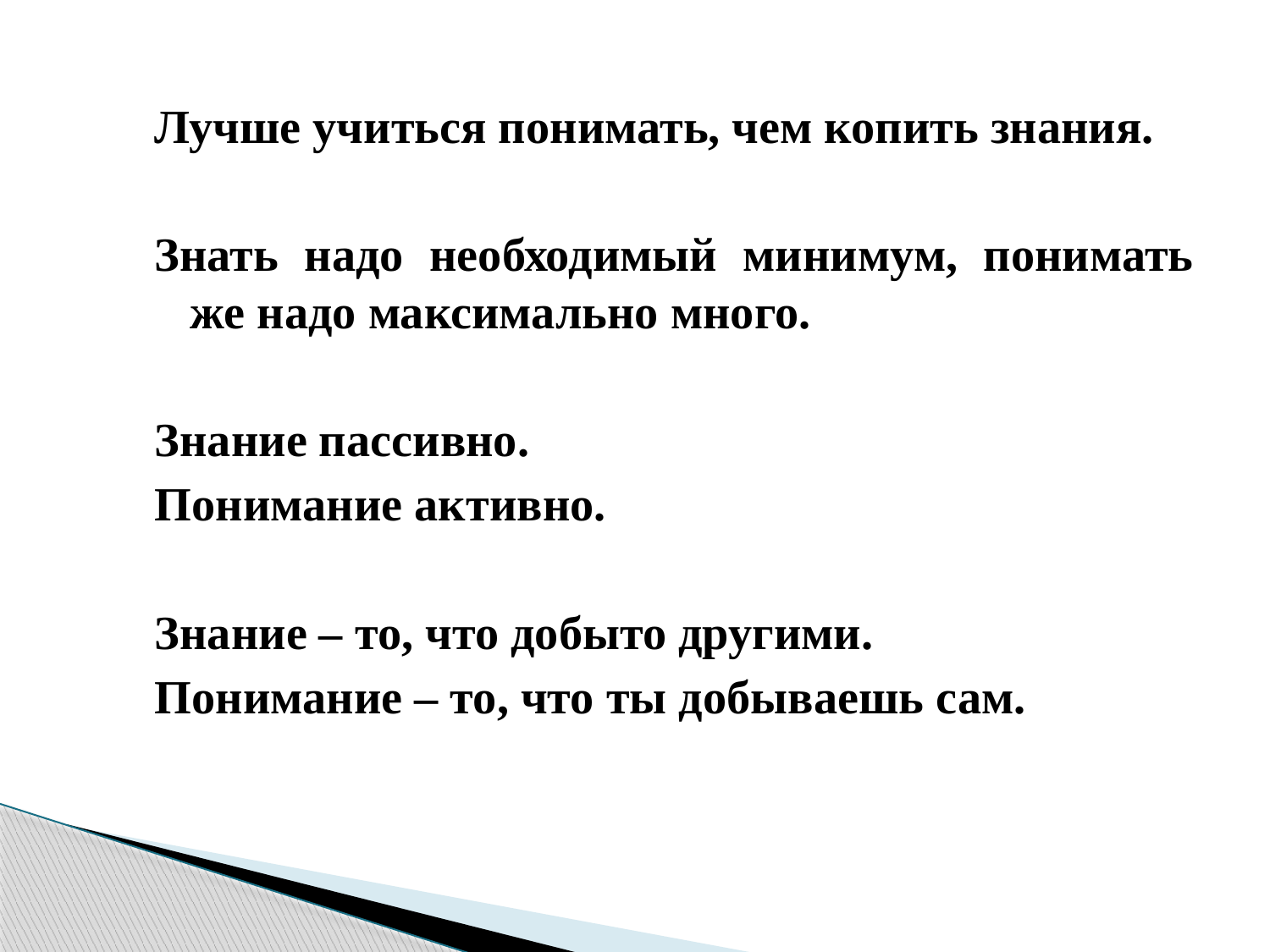

Лучше учиться понимать, чем копить знания.

Знать надо необходимый минимум, понимать же надо максимально много.

Знание пассивно.
Понимание активно.

Знание – то, что добыто другими.
Понимание – то, что ты добываешь сам.